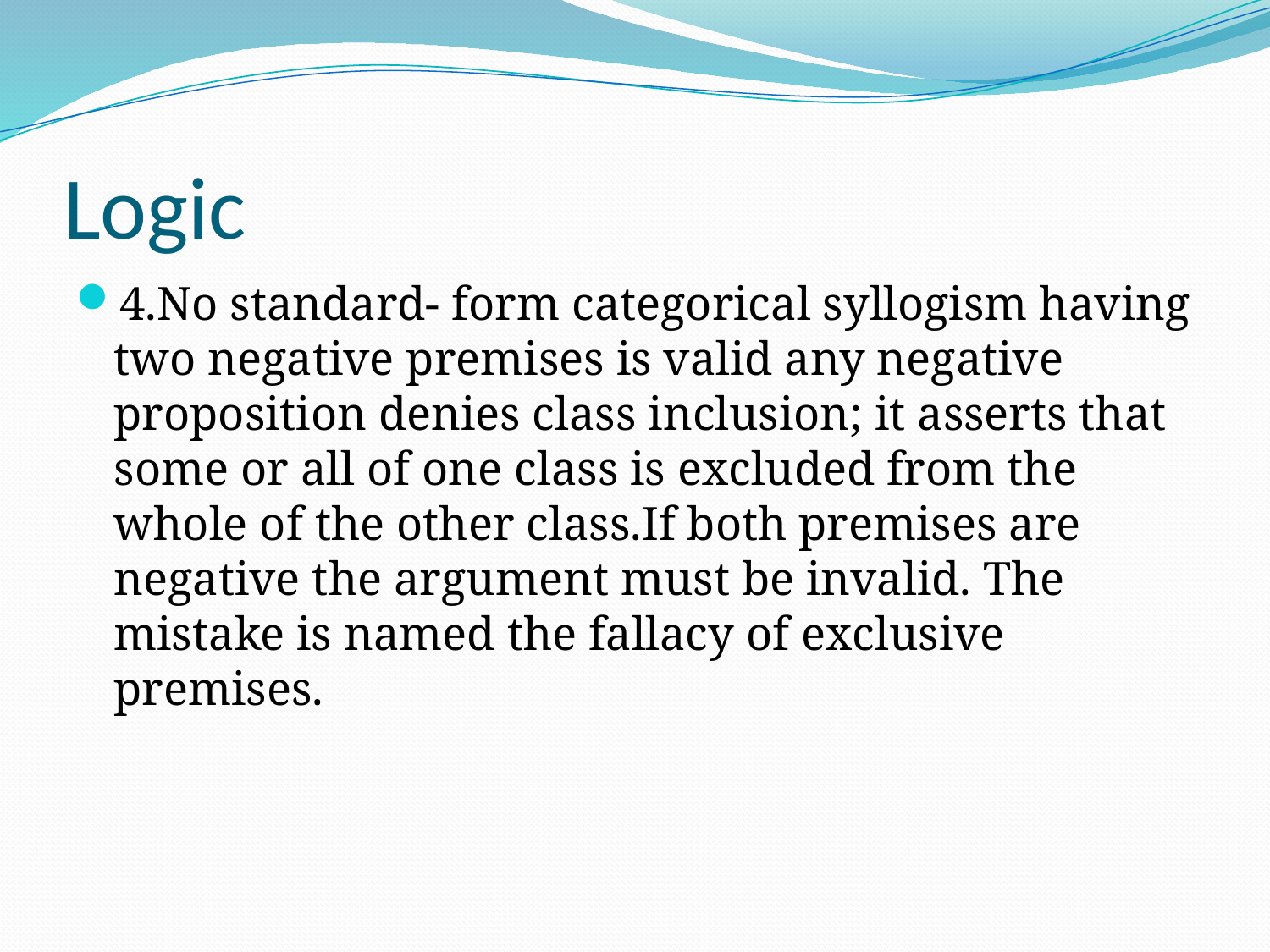

# Logic
4.No standard- form categorical syllogism having two negative premises is valid any negative proposition denies class inclusion; it asserts that some or all of one class is excluded from the whole of the other class.If both premises are negative the argument must be invalid. The mistake is named the fallacy of exclusive premises.